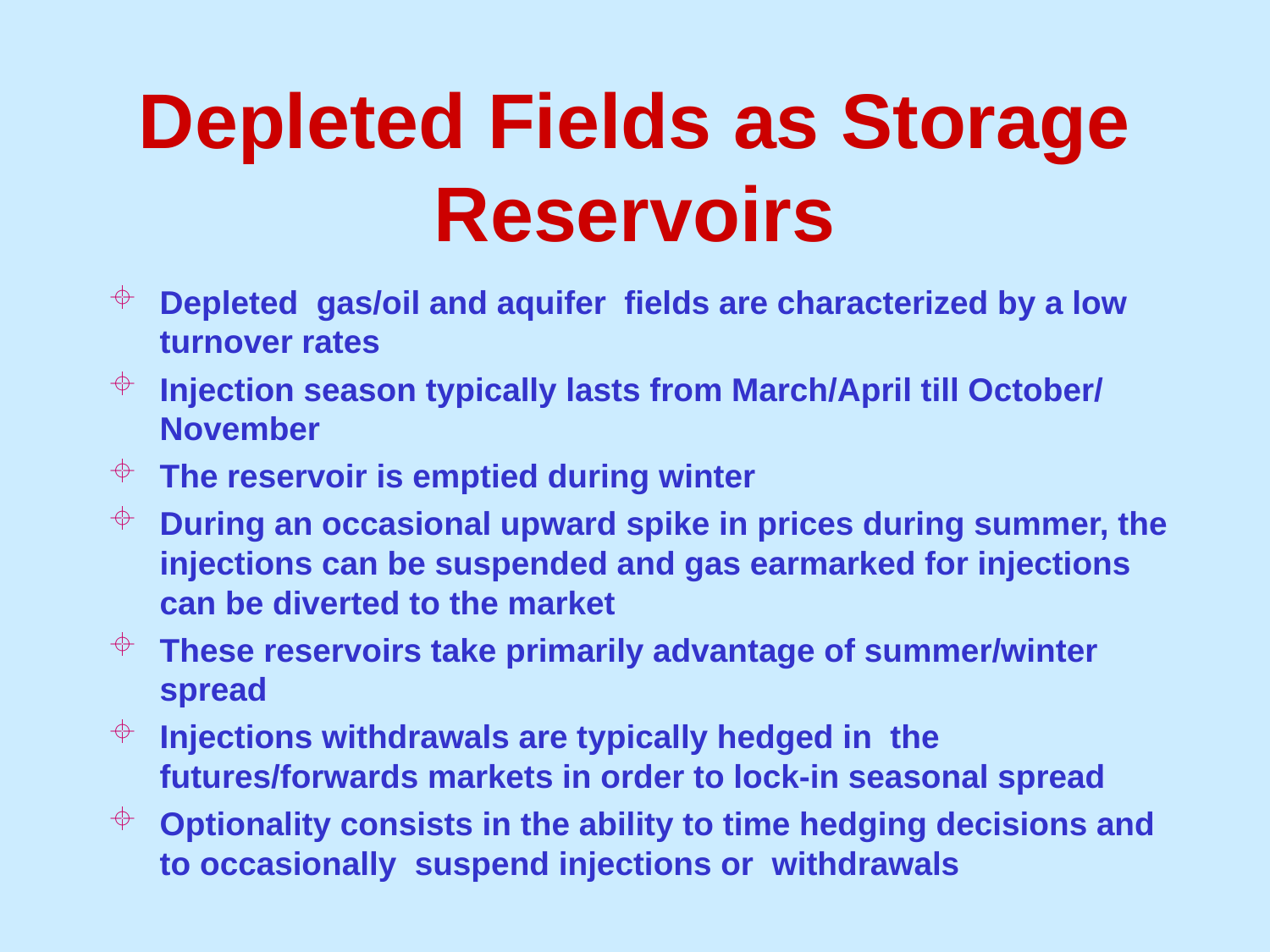

# Depleted Fields as Storage Reservoirs
Depleted  gas/oil and aquifer  fields are characterized by a low turnover rates
Injection season typically lasts from March/April till October/ November
The reservoir is emptied during winter
During an occasional upward spike in prices during summer, the injections can be suspended and gas earmarked for injections can be diverted to the market
These reservoirs take primarily advantage of summer/winter spread
Injections withdrawals are typically hedged in  the futures/forwards markets in order to lock-in seasonal spread
Optionality consists in the ability to time hedging decisions and to occasionally  suspend injections or  withdrawals